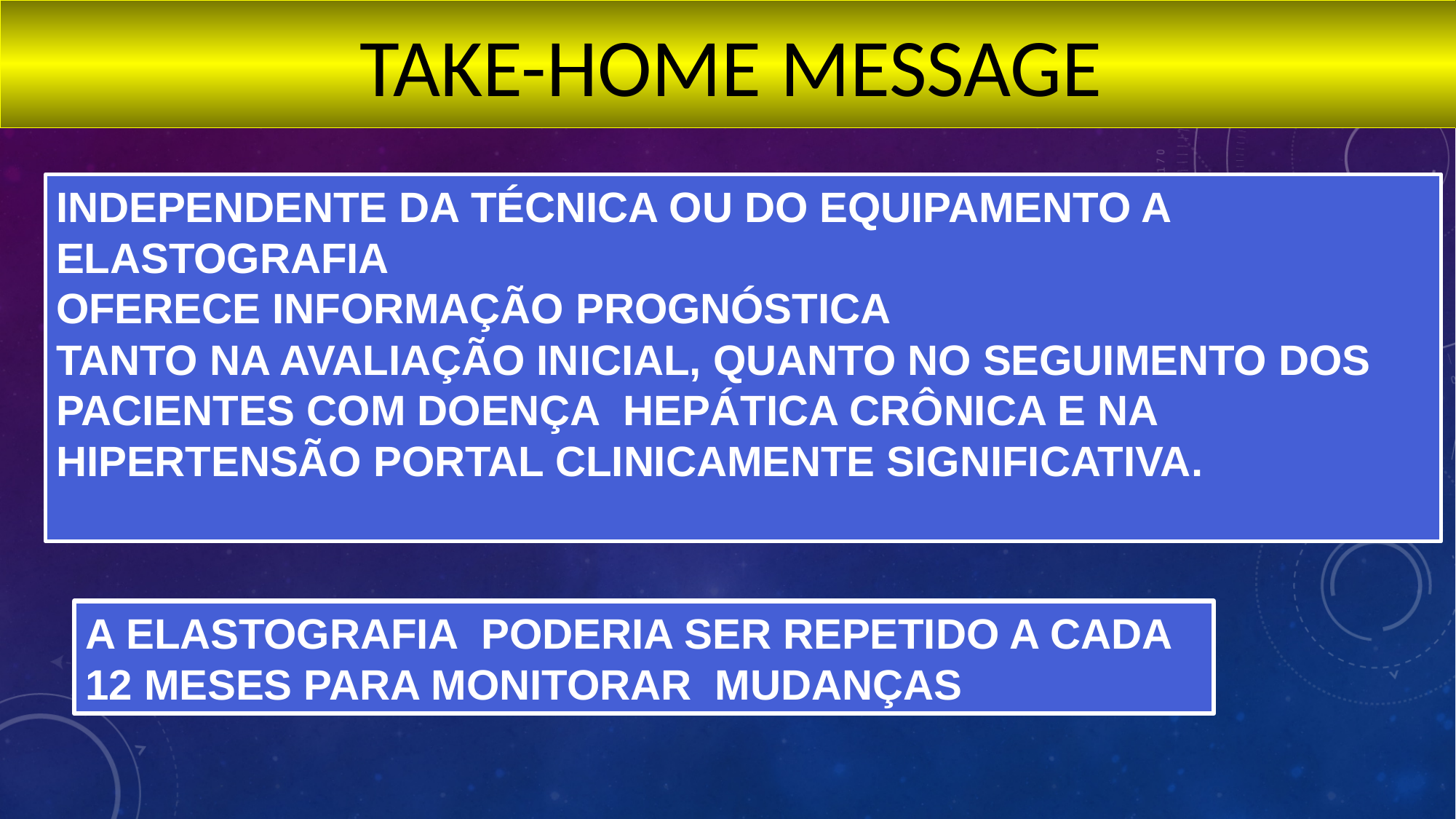

TAKE-HOME MESSAGE
INDEPENDENTE DA TÉCNICA OU DO EQUIPAMENTO A ELASTOGRAFIA
OFERECE INFORMAÇÃO PROGNÓSTICA
TANTO NA AVALIAÇÃO INICIAL, QUANTO NO SEGUIMENTO DOS PACIENTES COM DOENÇA  HEPÁTICA CRÔNICA E NA HIPERTENSÃO PORTAL CLINICAMENTE SIGNIFICATIVA.

A ELASTOGRAFIA  PODERIA SER REPETIDO A CADA 12 MESES PARA MONITORAR  MUDANÇAS